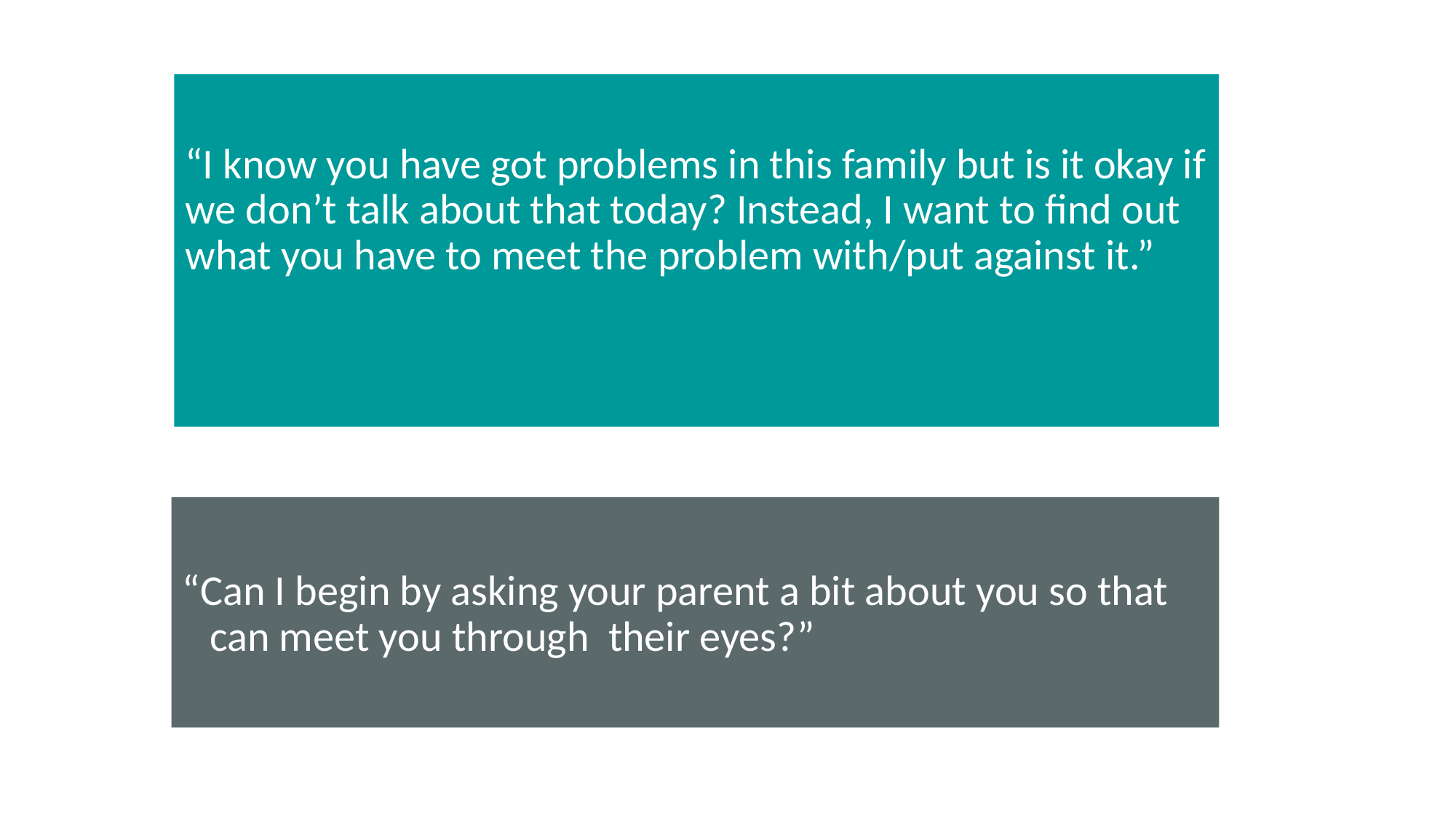

# “I know you have got problems in this family but is it okay if we don’t talk about that today? Instead, I want to find out what you have to meet the problem with/put against it.”

“Can I begin by asking your parent a bit about you so that can meet you through  their eyes?”